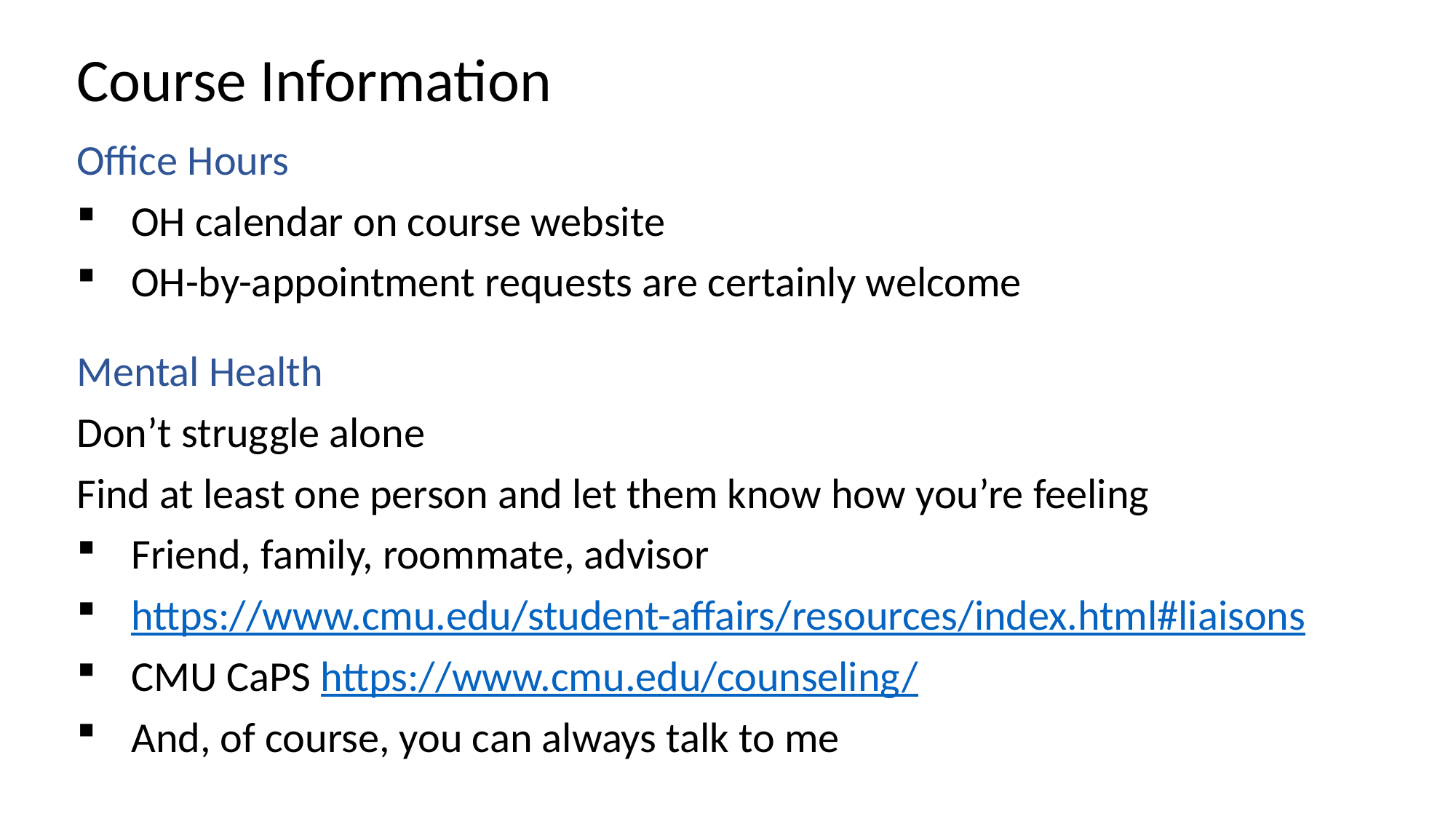

# Course Information
Office Hours
OH calendar on course website
OH-by-appointment requests are certainly welcome

Mental Health
Don’t struggle alone
Find at least one person and let them know how you’re feeling
Friend, family, roommate, advisor
https://www.cmu.edu/student-affairs/resources/index.html#liaisons
CMU CaPS https://www.cmu.edu/counseling/
And, of course, you can always talk to me